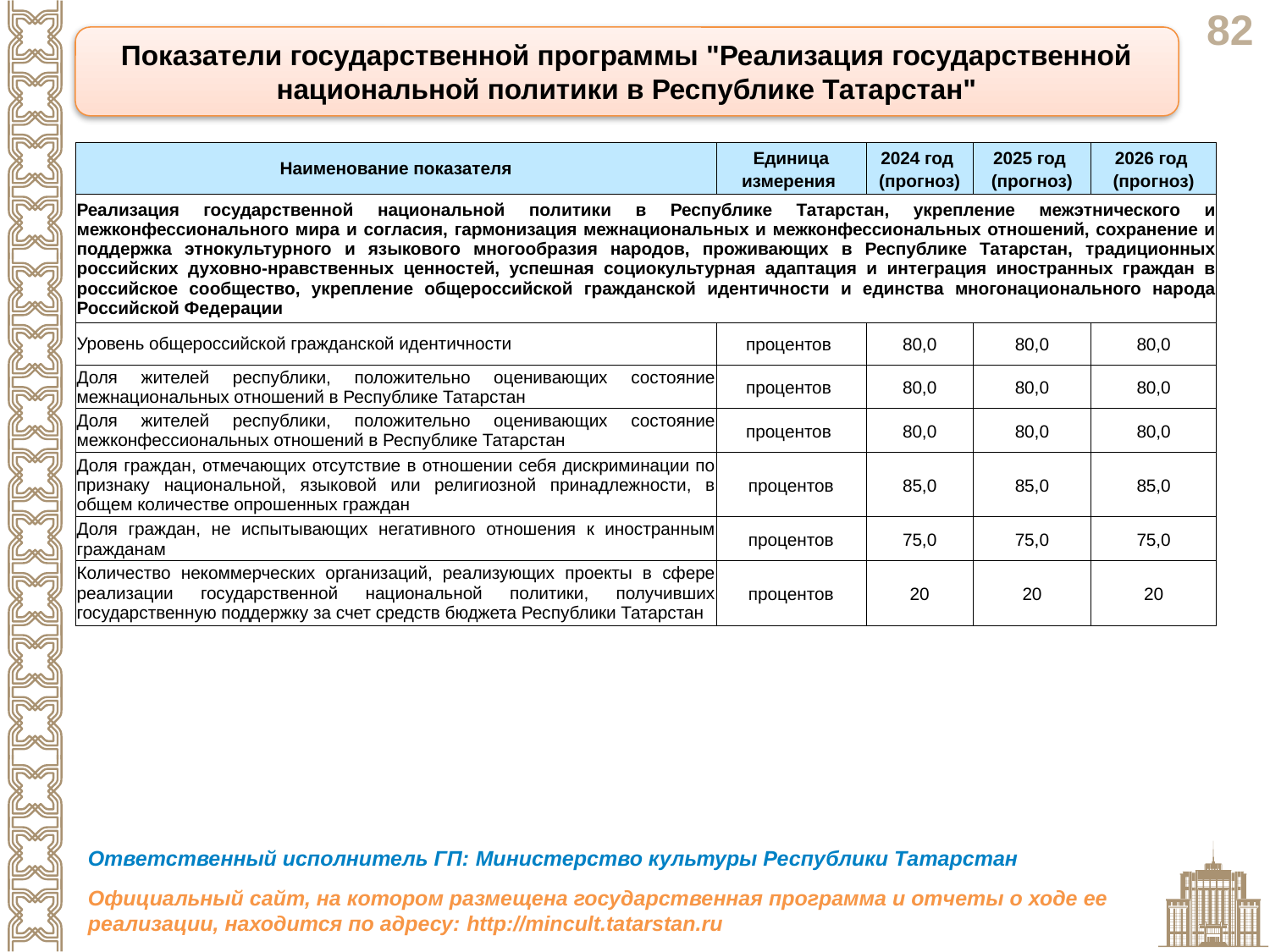

Показатели государственной программы "Реализация государственной национальной политики в Республике Татарстан"
| Наименование показателя | Единица измерения | 2024 год (прогноз) | 2025 год (прогноз) | 2026 год (прогноз) |
| --- | --- | --- | --- | --- |
| Реализация государственной национальной политики в Республике Татарстан, укрепление межэтнического и межконфессионального мира и согласия, гармонизация межнациональных и межконфессиональных отношений, сохранение и поддержка этнокультурного и языкового многообразия народов, проживающих в Республике Татарстан, традиционных российских духовно-нравственных ценностей, успешная социокультурная адаптация и интеграция иностранных граждан в российское сообщество, укрепление общероссийской гражданской идентичности и единства многонационального народа Российской Федерации |  |  |  |  |
| Уровень общероссийской гражданской идентичности | процентов | 80,0 | 80,0 | 80,0 |
| Доля жителей республики, положительно оценивающих состояние межнациональных отношений в Республике Татарстан | процентов | 80,0 | 80,0 | 80,0 |
| Доля жителей республики, положительно оценивающих состояние межконфессиональных отношений в Республике Татарстан | процентов | 80,0 | 80,0 | 80,0 |
| Доля граждан, отмечающих отсутствие в отношении себя дискриминации по признаку национальной, языковой или религиозной принадлежности, в общем количестве опрошенных граждан | процентов | 85,0 | 85,0 | 85,0 |
| Доля граждан, не испытывающих негативного отношения к иностранным гражданам | процентов | 75,0 | 75,0 | 75,0 |
| Количество некоммерческих организаций, реализующих проекты в сфере реализации государственной национальной политики, получивших государственную поддержку за счет средств бюджета Республики Татарстан | процентов | 20 | 20 | 20 |
Ответственный исполнитель ГП: Министерство культуры Республики Татарстан
Официальный сайт, на котором размещена государственная программа и отчеты о ходе ее реализации, находится по адресу: http://mincult.tatarstan.ru